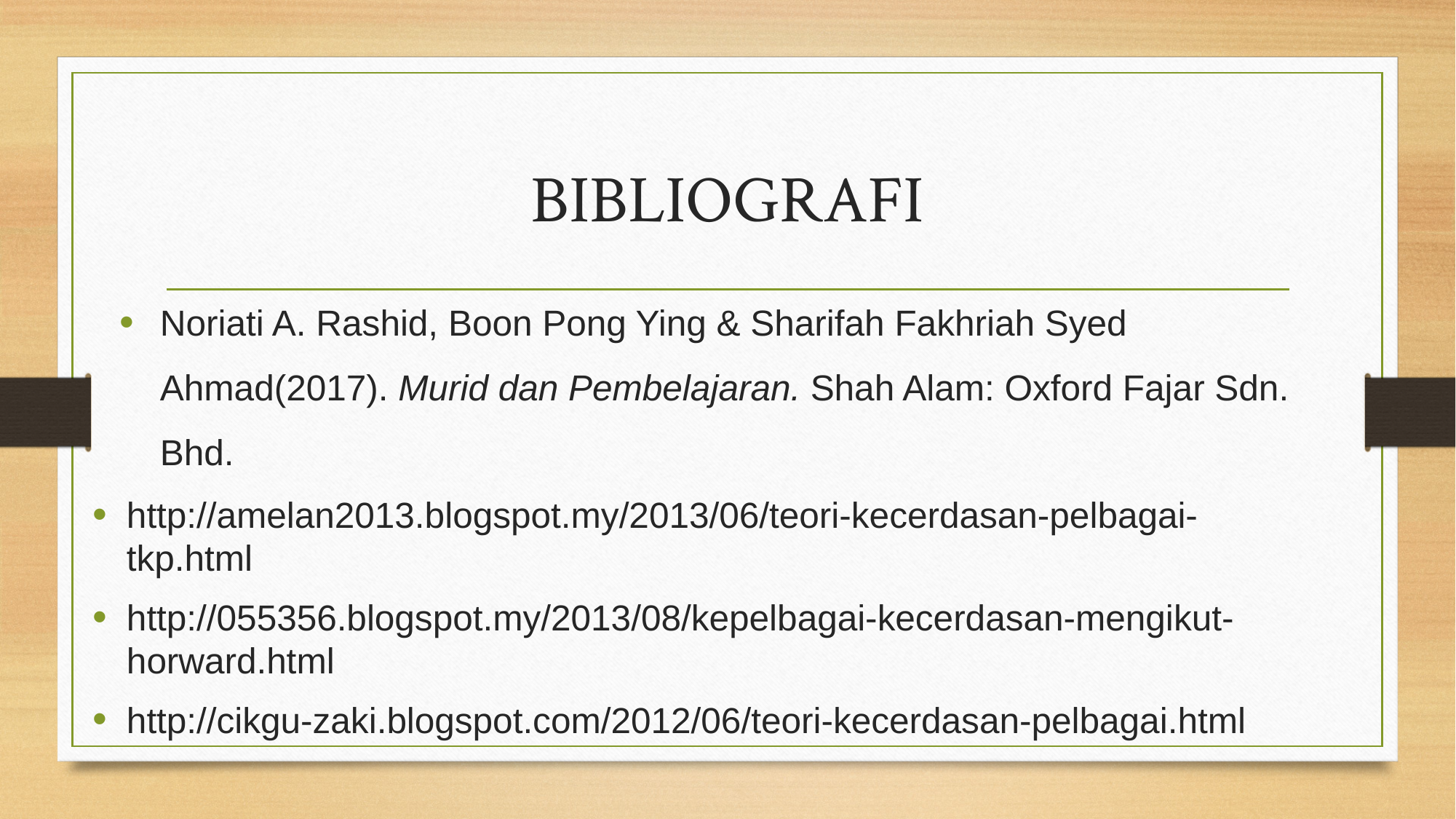

# BIBLIOGRAFI
Noriati A. Rashid, Boon Pong Ying & Sharifah Fakhriah Syed Ahmad(2017). Murid dan Pembelajaran. Shah Alam: Oxford Fajar Sdn. Bhd.
http://amelan2013.blogspot.my/2013/06/teori-kecerdasan-pelbagai-tkp.html
http://055356.blogspot.my/2013/08/kepelbagai-kecerdasan-mengikut-horward.html
http://cikgu-zaki.blogspot.com/2012/06/teori-kecerdasan-pelbagai.html